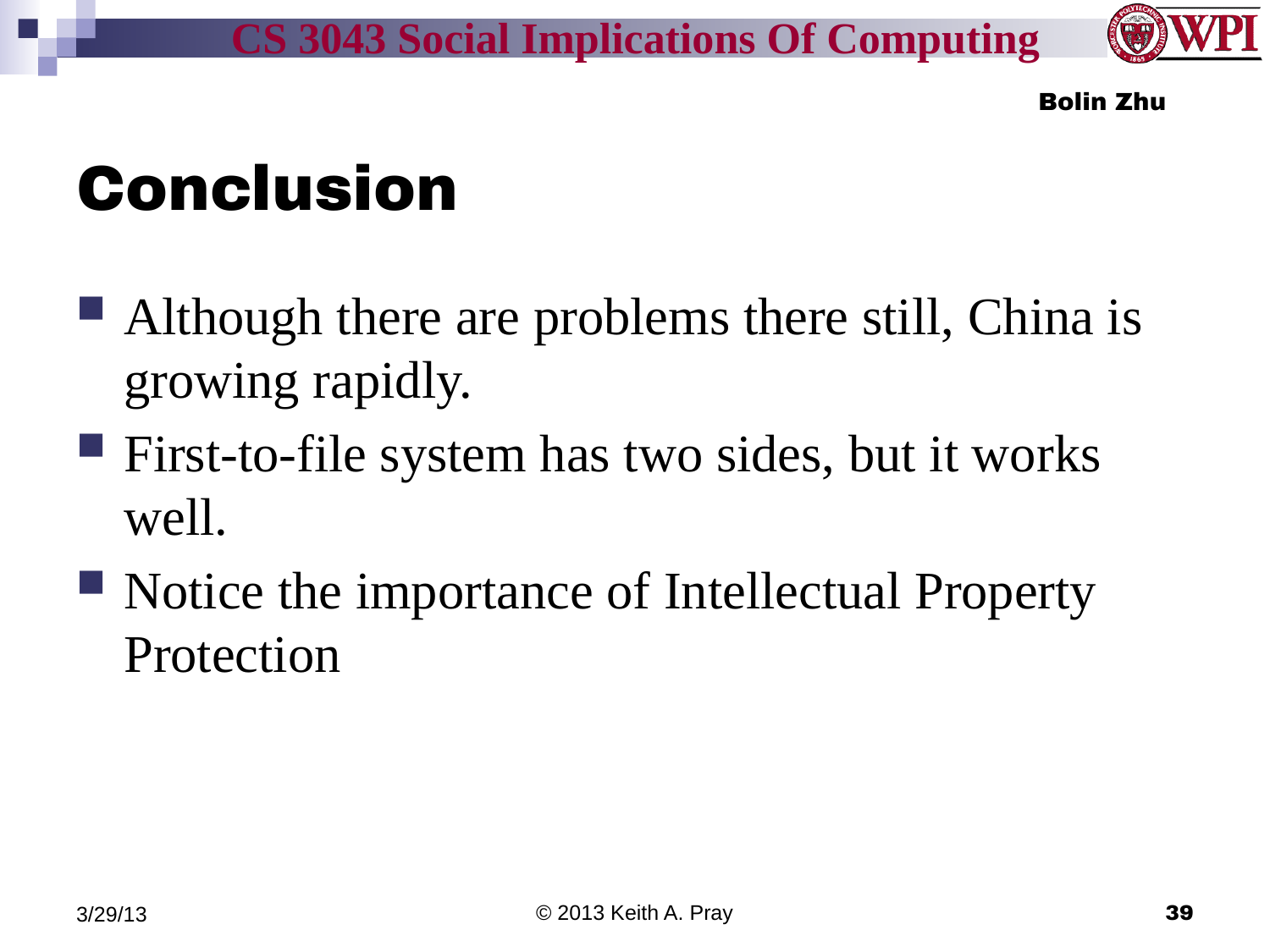

Bolin Zhu
# Conclusion
Although there are problems there still, China is growing rapidly.
First-to-file system has two sides, but it works well.
Notice the importance of Intellectual Property Protection
3/29/13
© 2013 Keith A. Pray
39